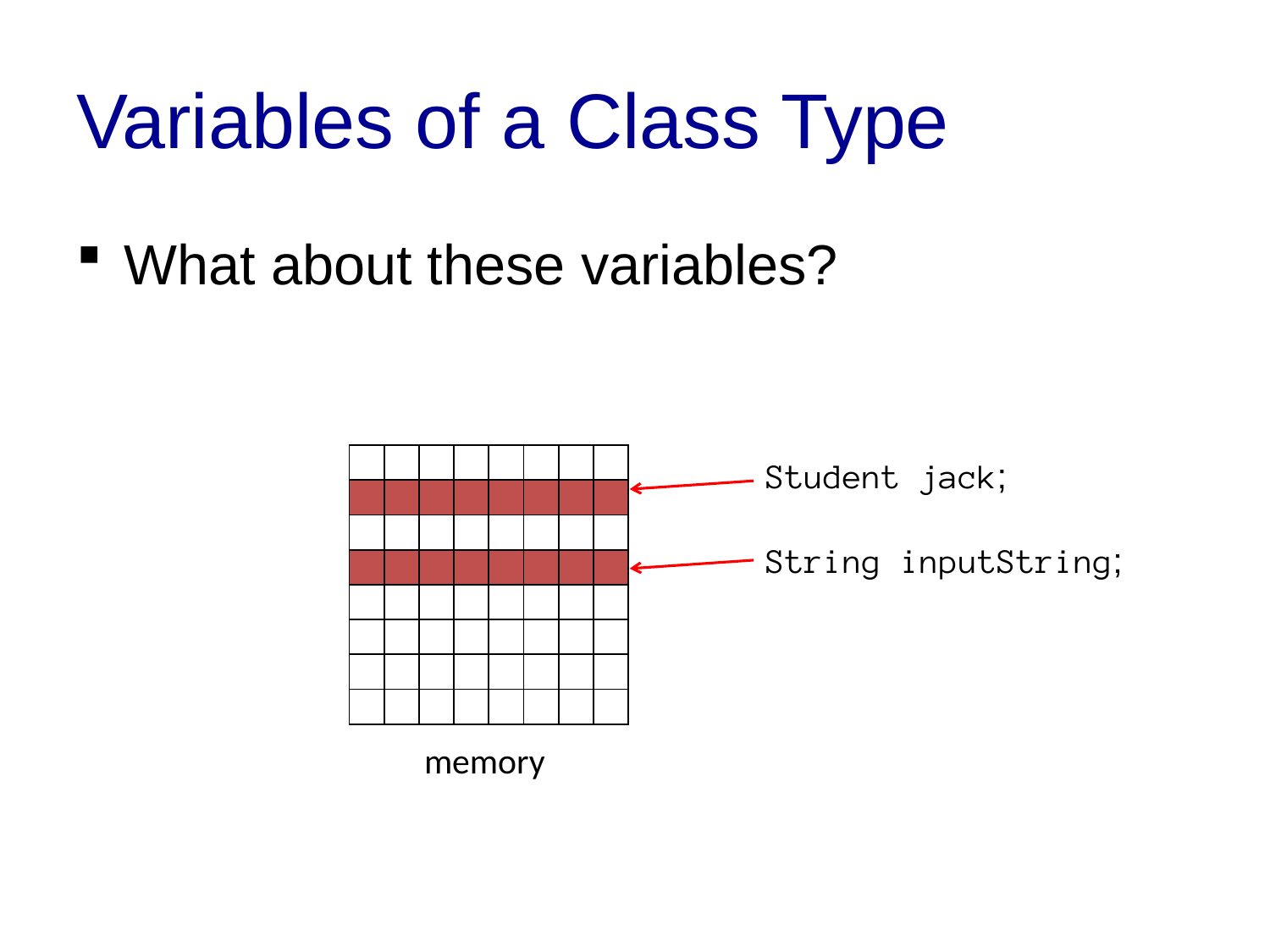

# Variables of a Class Type
What about these variables?
|  |  |  |  |  |  |  |  |
| --- | --- | --- | --- | --- | --- | --- | --- |
|  |  |  |  |  |  |  |  |
|  |  |  |  |  |  |  |  |
|  |  |  |  |  |  |  |  |
|  |  |  |  |  |  |  |  |
|  |  |  |  |  |  |  |  |
|  |  |  |  |  |  |  |  |
|  |  |  |  |  |  |  |  |
Student jack;
String inputString;
memory